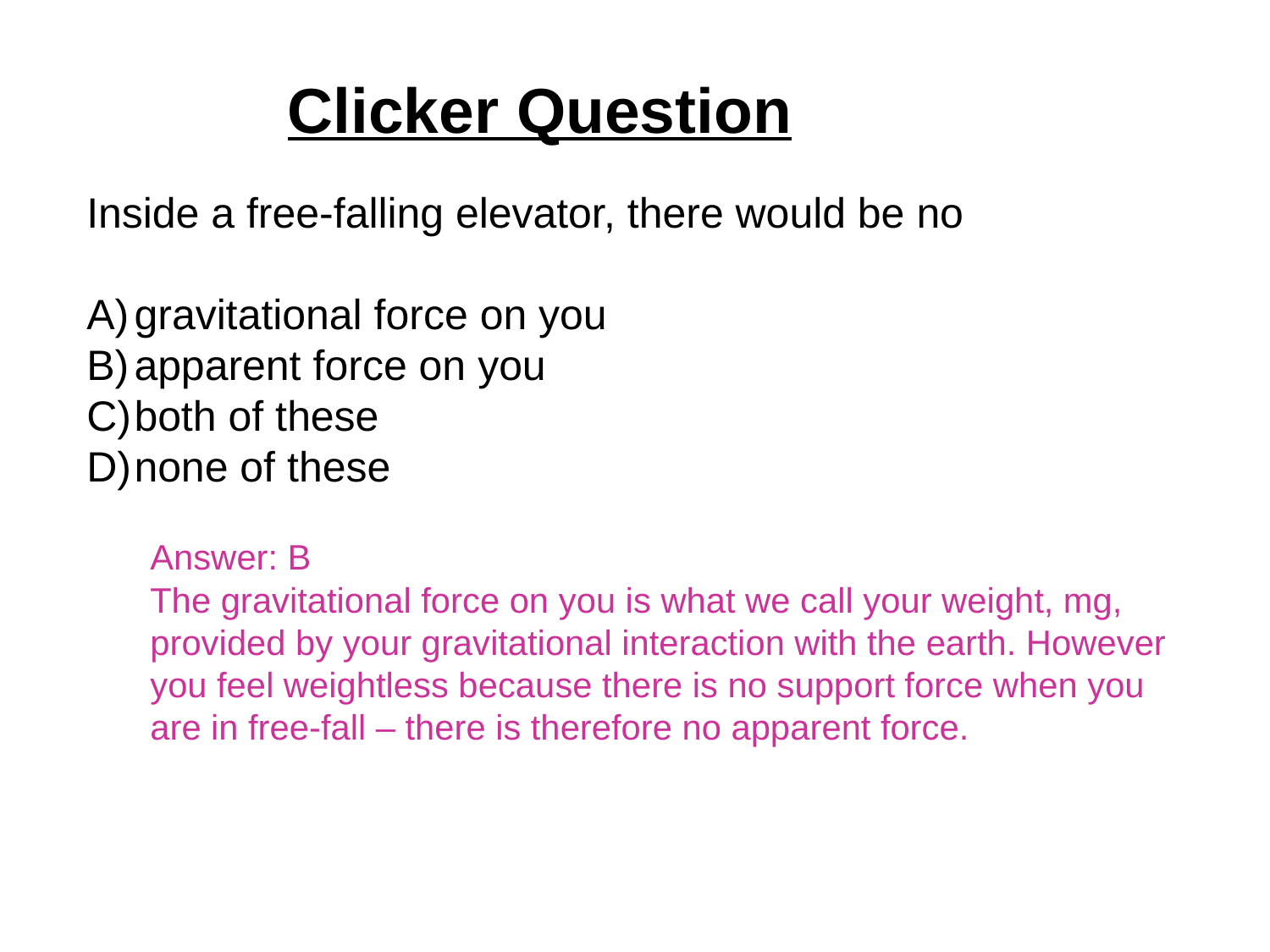

Clicker Question
Inside a free-falling elevator, there would be no

gravitational force on you
apparent force on you
both of these
none of these
Answer: B
The gravitational force on you is what we call your weight, mg, provided by your gravitational interaction with the earth. However you feel weightless because there is no support force when you are in free-fall – there is therefore no apparent force.